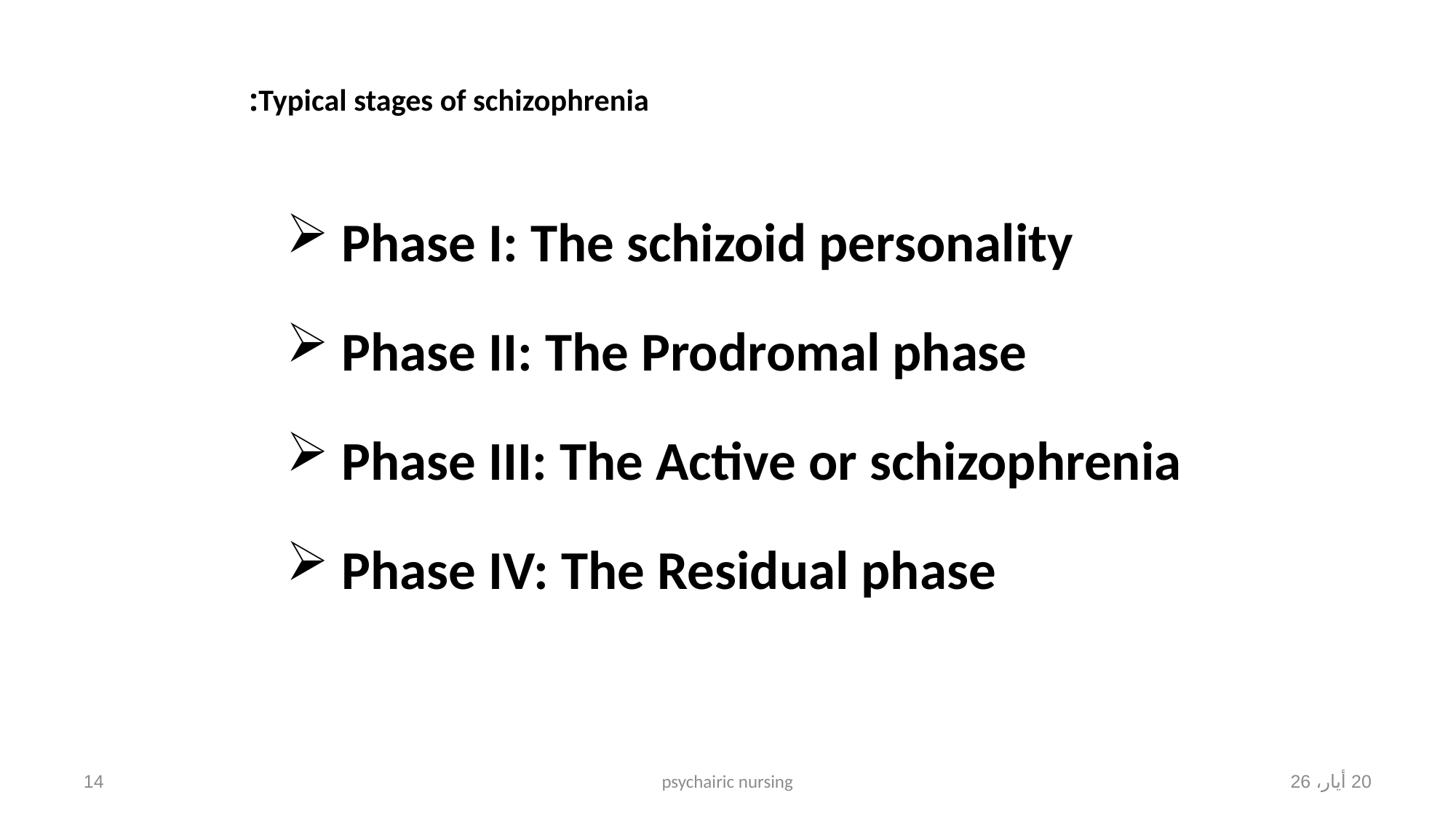

# Typical stages of schizophrenia:
 Phase I: The schizoid personality
 Phase II: The Prodromal phase
 Phase III: The Active or schizophrenia
 Phase IV: The Residual phase

14
psychairic nursing
20 أيار، 26